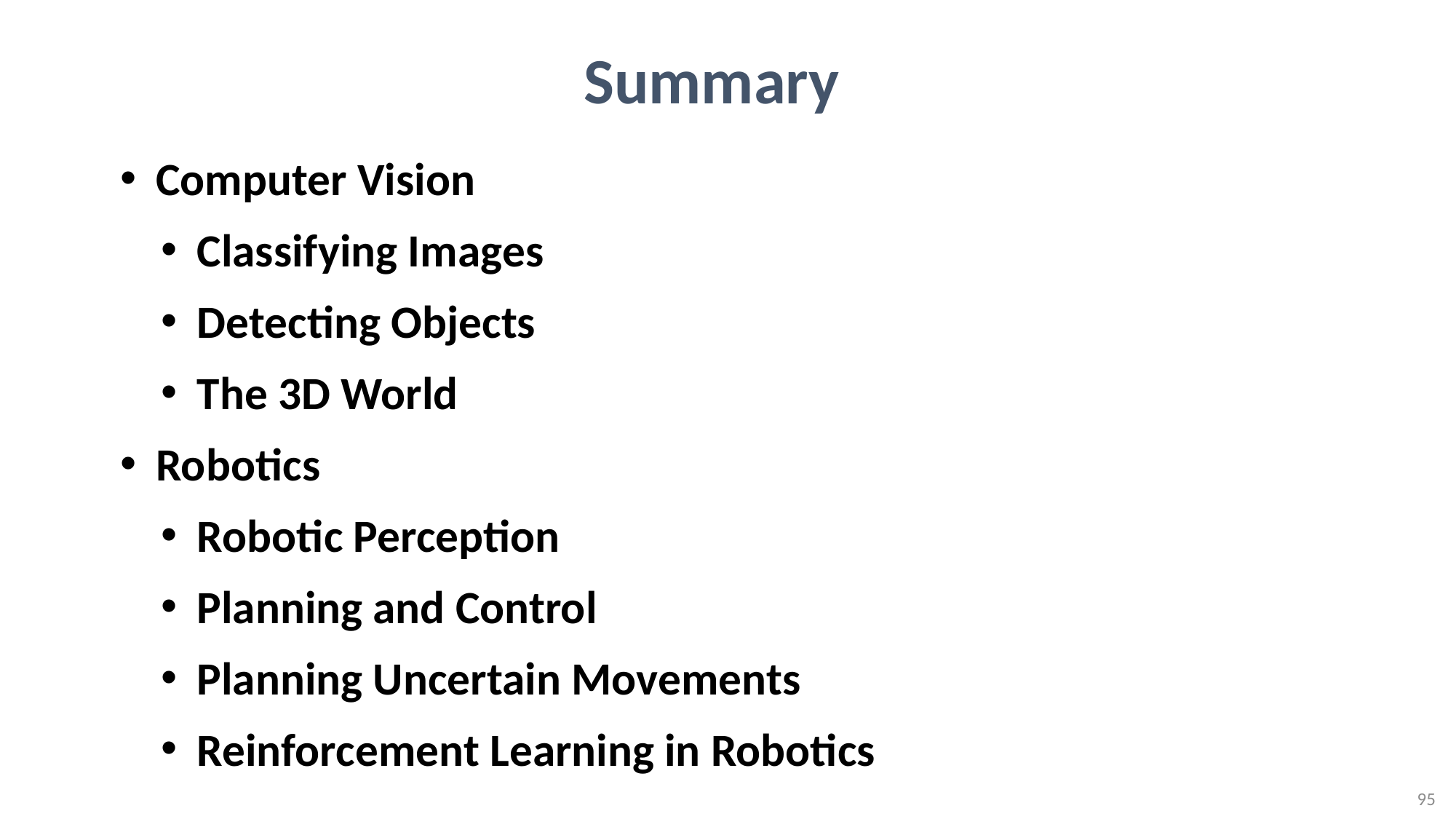

# Summary
Computer Vision
Classifying Images
Detecting Objects
The 3D World
Robotics
Robotic Perception
Planning and Control
Planning Uncertain Movements
Reinforcement Learning in Robotics
95